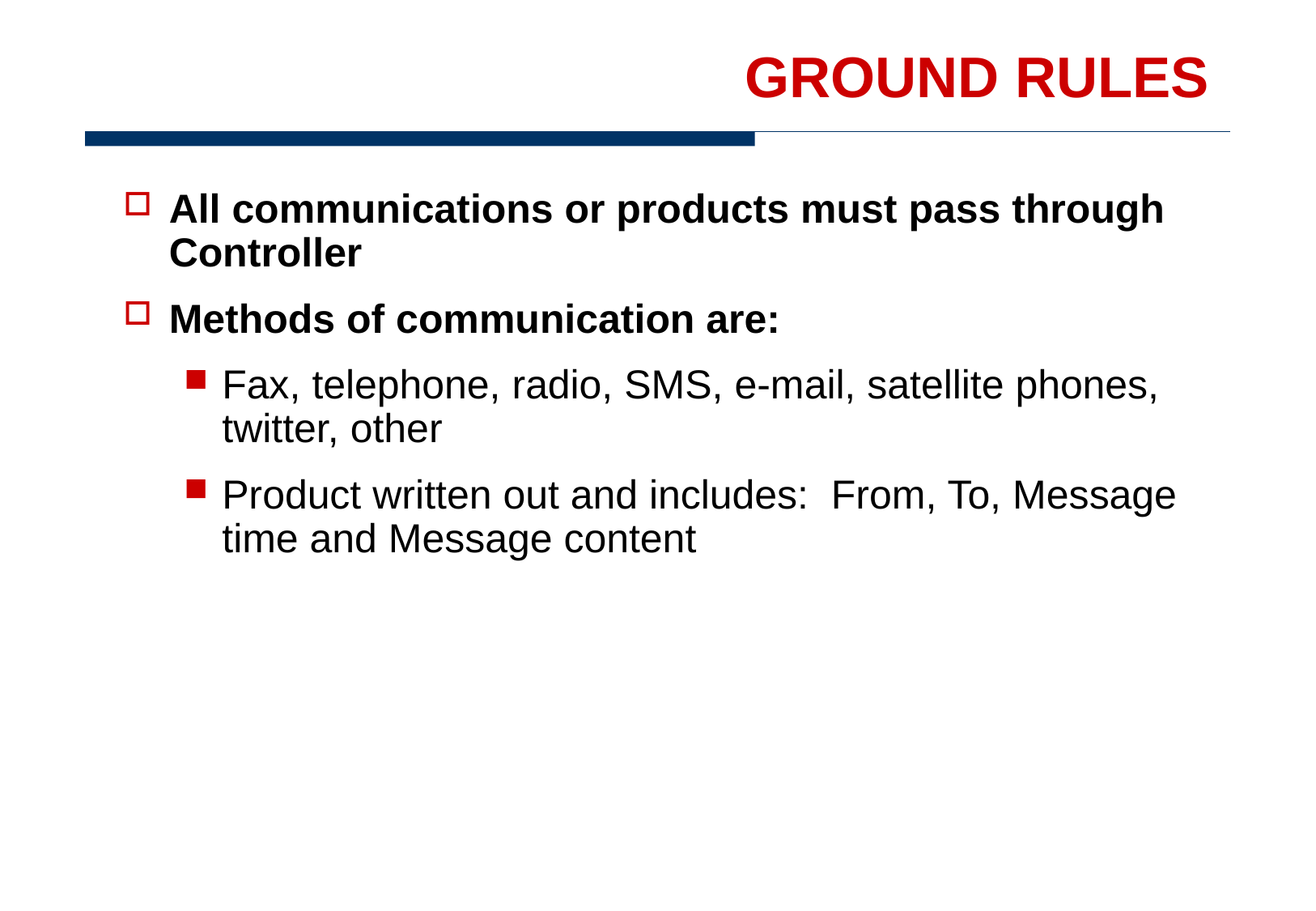

GROUND RULES
All communications or products must pass through Controller
Methods of communication are:
Fax, telephone, radio, SMS, e-mail, satellite phones, twitter, other
Product written out and includes:  From, To, Message time and Message content